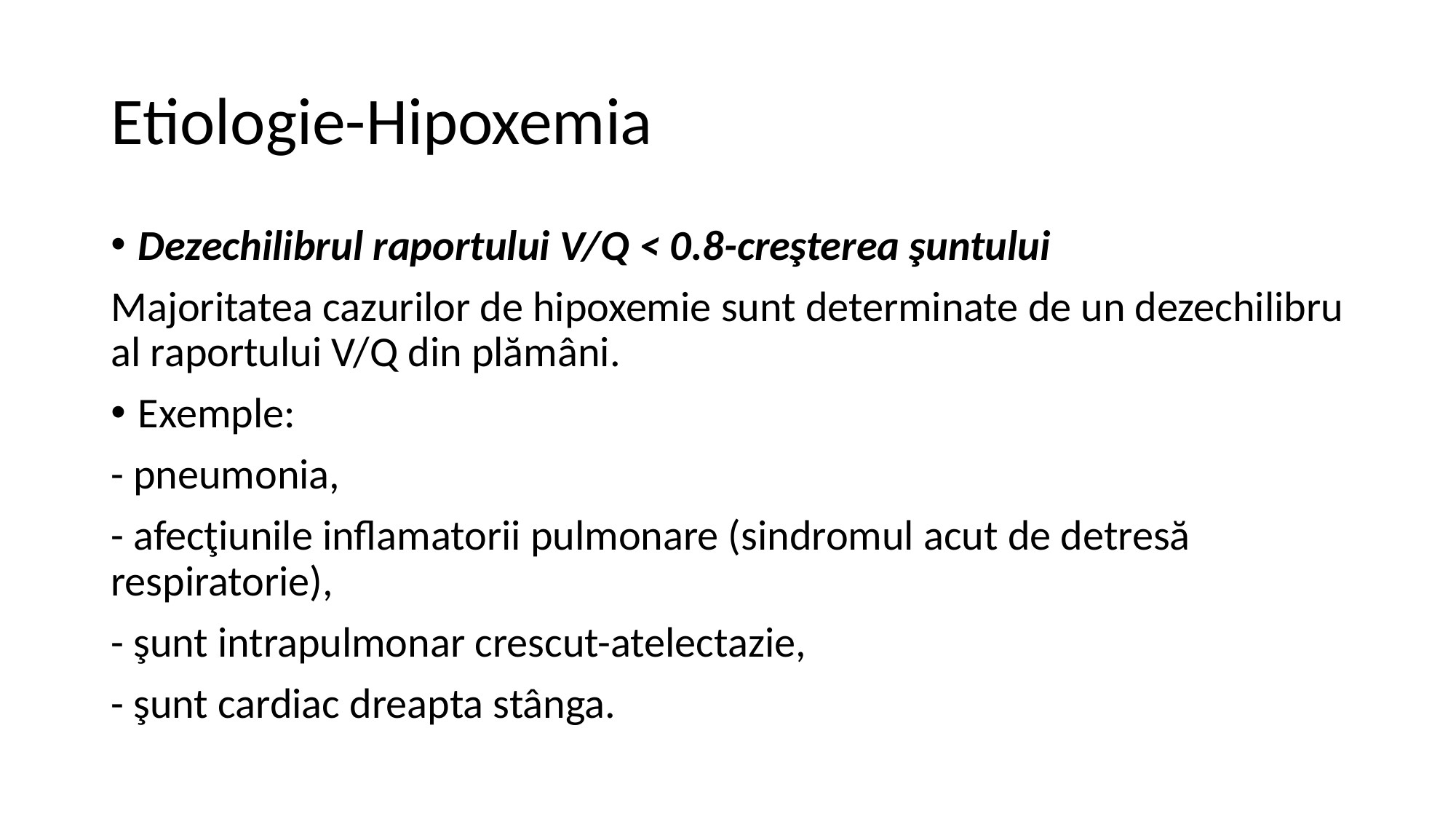

# Etiologie-Hipoxemia
Dezechilibrul raportului V/Q < 0.8-creşterea şuntului
Majoritatea cazurilor de hipoxemie sunt determinate de un dezechilibru al raportului V/Q din plămâni.
Exemple:
- pneumonia,
- afecţiunile inflamatorii pulmonare (sindromul acut de detresă respiratorie),
- şunt intrapulmonar crescut-atelectazie,
- şunt cardiac dreapta stânga.